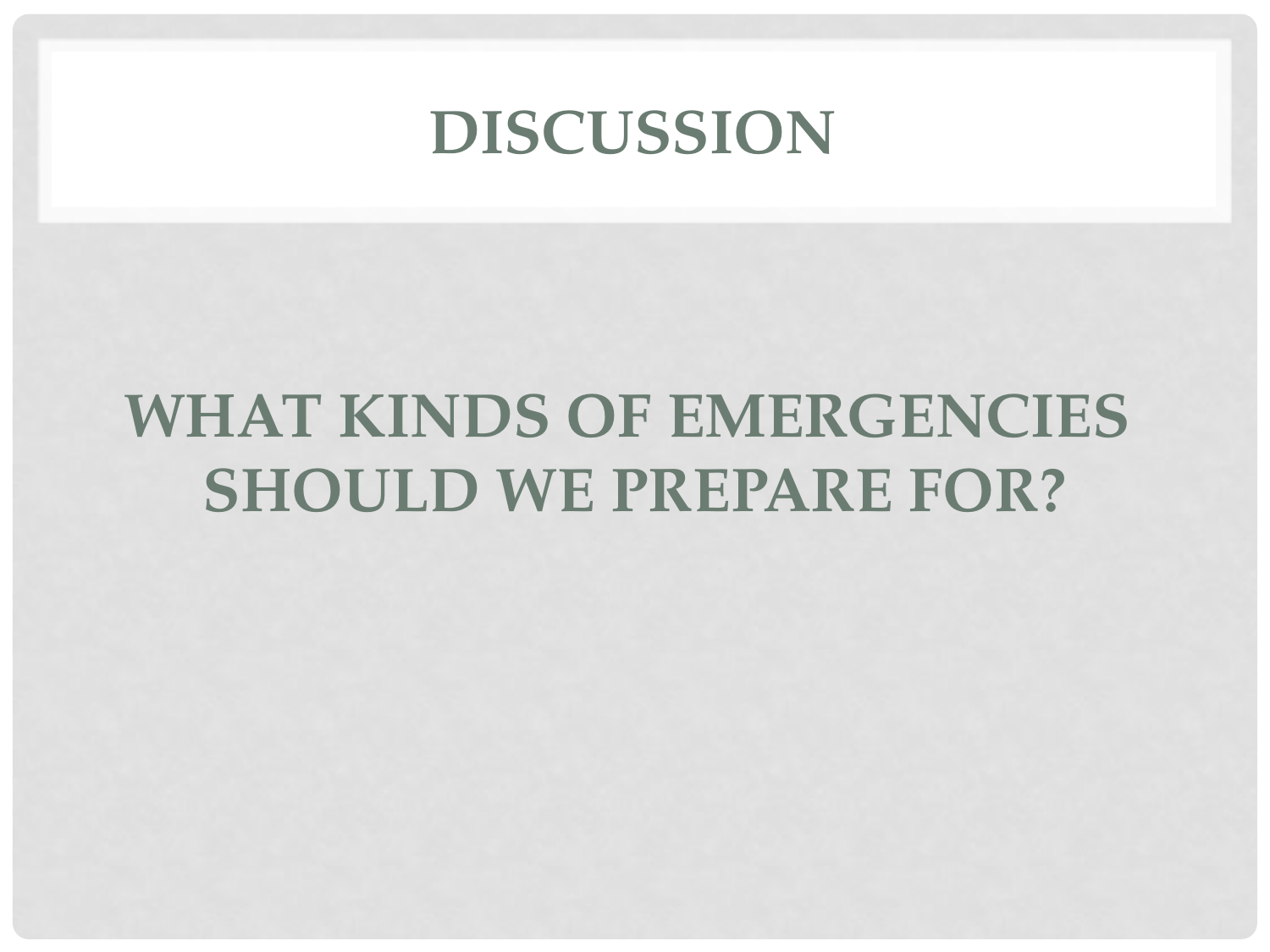

discussion
# What kinds of Emergencies Should We Prepare For?